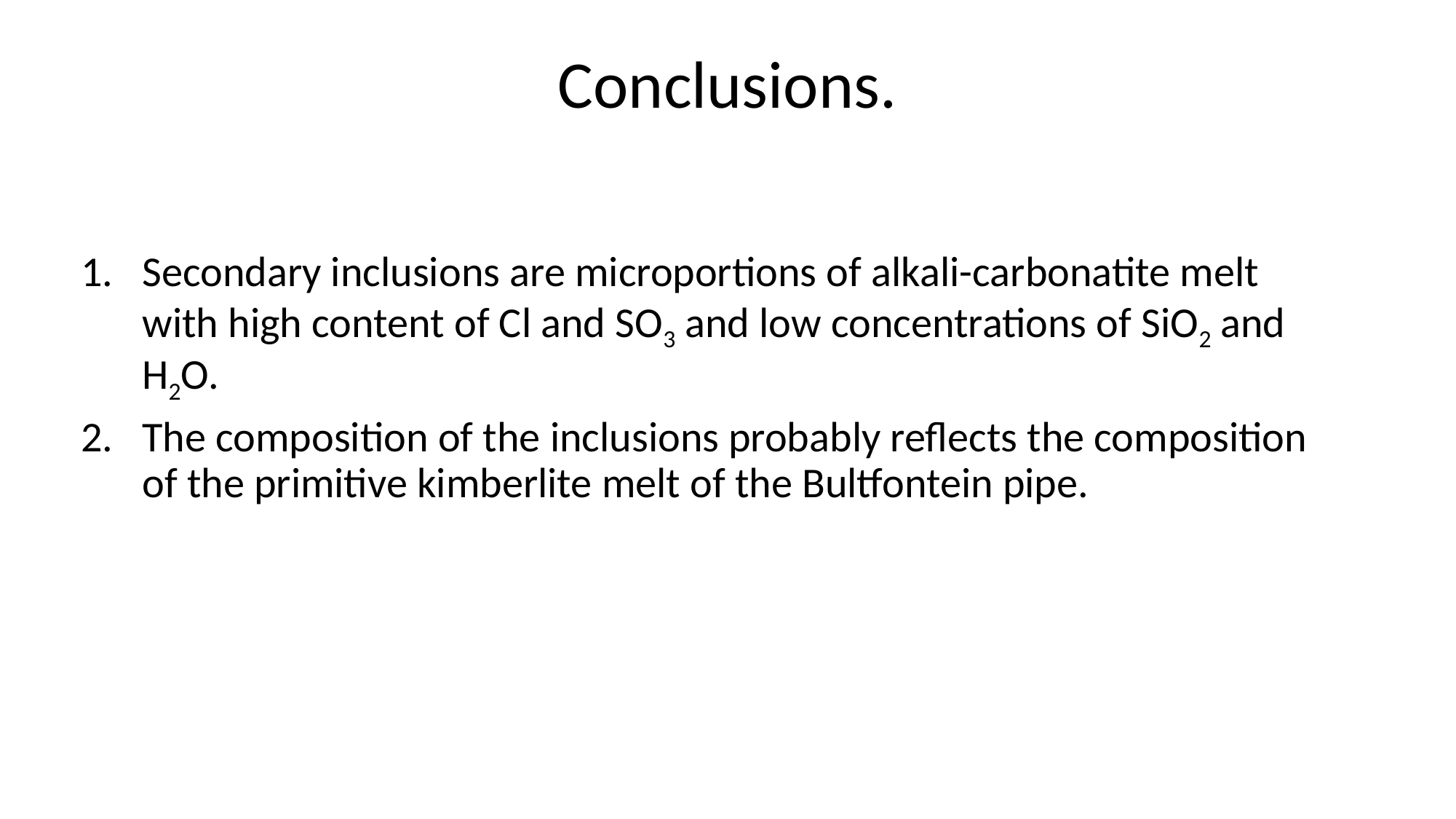

# Сonclusions.
Secondary inclusions are microportions of alkali-carbonatite melt with high content of Cl and SO3 and low concentrations of SiO2 and H2O.
The composition of the inclusions probably reflects the composition of the primitive kimberlite melt of the Bultfontein pipe.